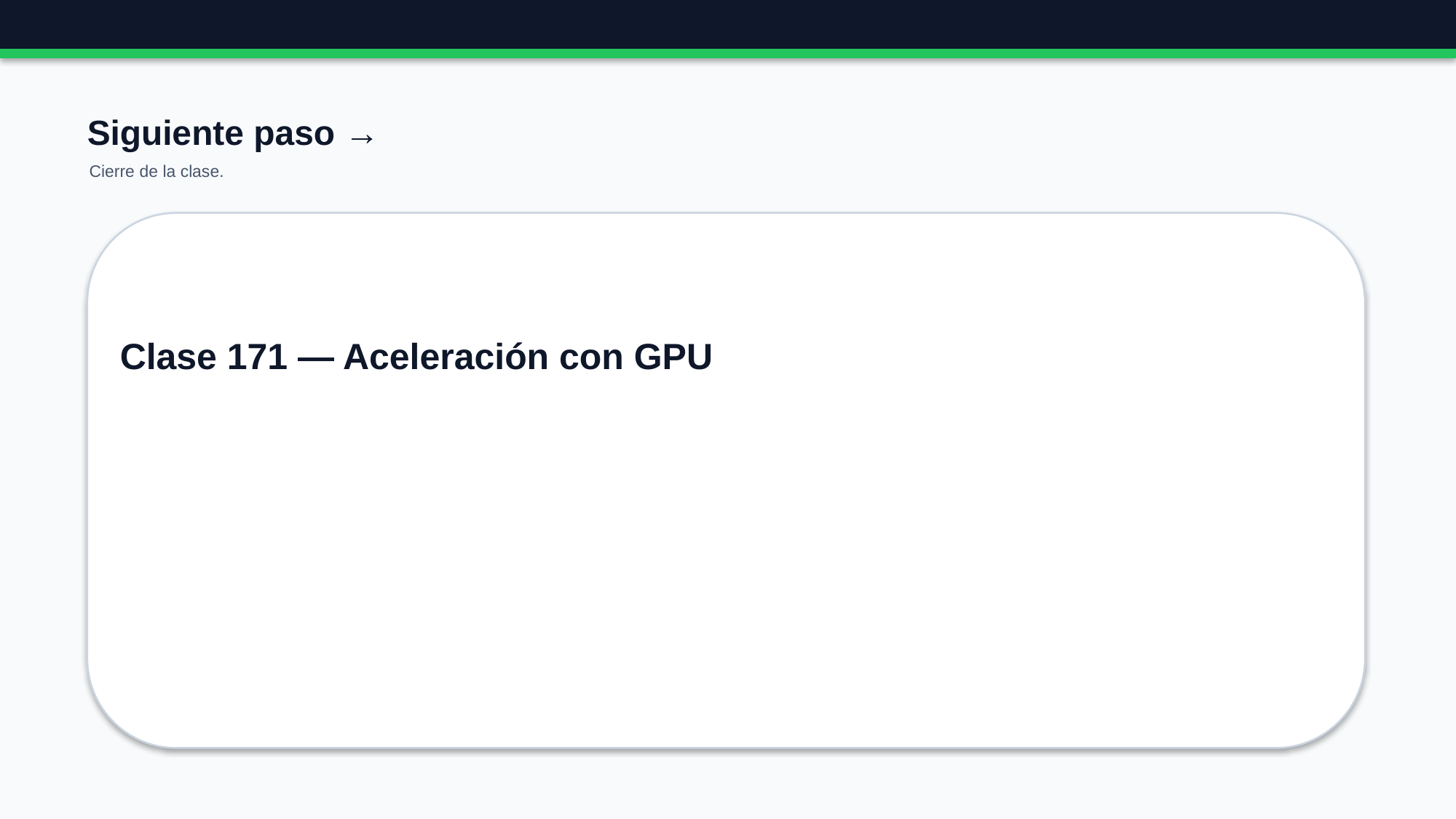

Siguiente paso →
Cierre de la clase.

Clase 171 — Aceleración con GPU